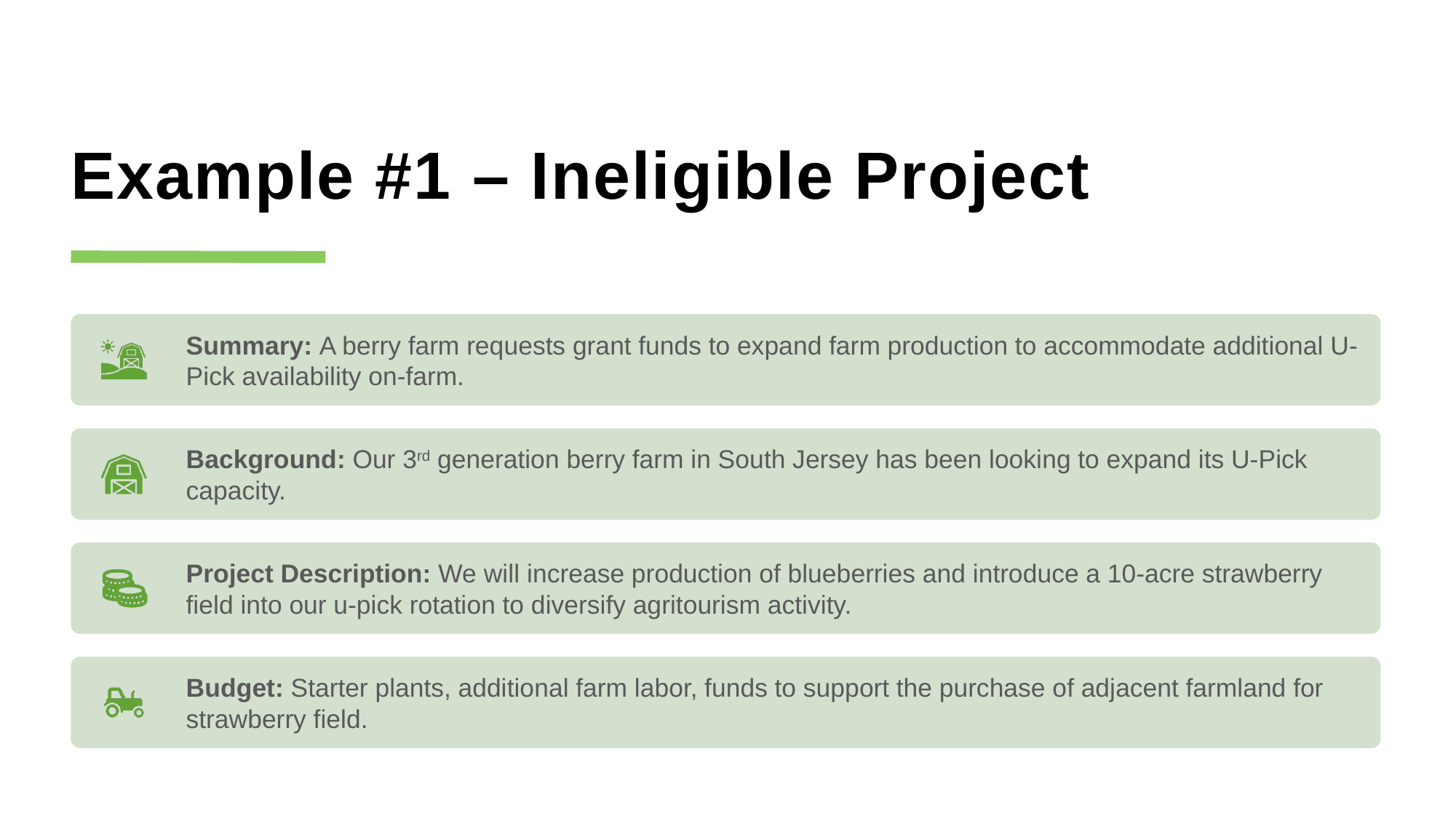

# Example #1 – Ineligible Project
Summary: A berry farm requests grant funds to expand farm production to accommodate additional U-Pick availability on-farm.
Background: Our 3rd generation berry farm in South Jersey has been looking to expand its U-Pick capacity.
Project Description: We will increase production of blueberries and introduce a 10-acre strawberry field into our u-pick rotation to diversify agritourism activity.
Budget: Starter plants, additional farm labor, funds to support the purchase of adjacent farmland for strawberry field.